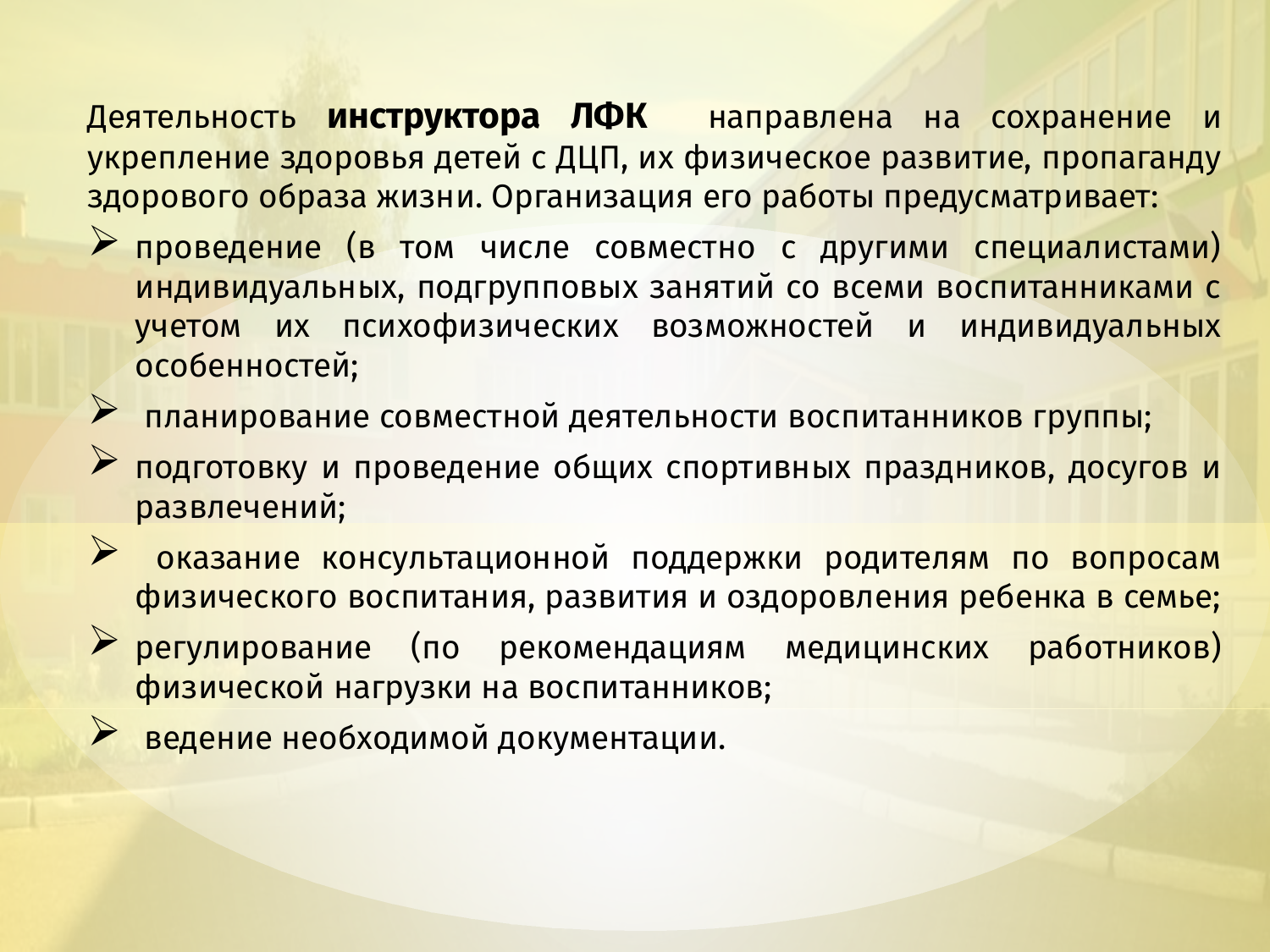

Деятельность инструктора ЛФК  направлена на сохранение и укрепление здоровья детей с ДЦП, их физическое развитие, пропаганду здорового образа жизни. Организация его работы предусматривает:
проведение (в том числе совместно с другими специалистами) индивидуальных, подгрупповых занятий со всеми воспитанниками с учетом их психофизических возможностей и индивидуальных особенностей;
 планирование совместной деятельности воспитанников группы;
подготовку и проведение общих спортивных праздников, досугов и развлечений;
 оказание консультационной поддержки родителям по вопросам физического воспитания, развития и оздоровления ребенка в семье;
регулирование (по рекомендациям медицинских работников) физической нагрузки на воспитанников;
 ведение необходимой документации.